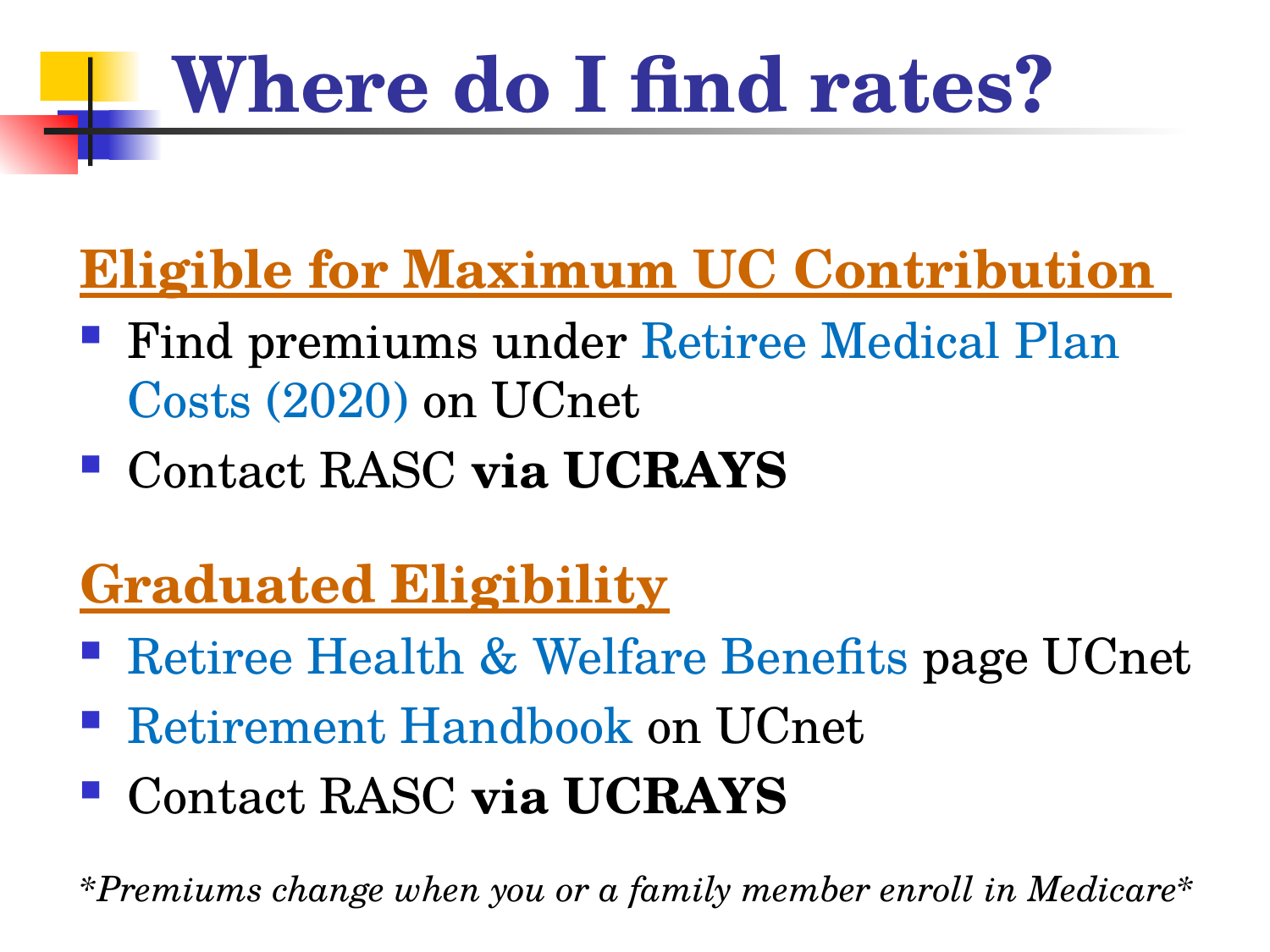

# Where do I find rates?
Eligible for Maximum UC Contribution
Find premiums under Retiree Medical Plan Costs (2020) on UCnet
Contact RASC via UCRAYS
Graduated Eligibility
Retiree Health & Welfare Benefits page UCnet
Retirement Handbook on UCnet
Contact RASC via UCRAYS

*Premiums change when you or a family member enroll in Medicare*